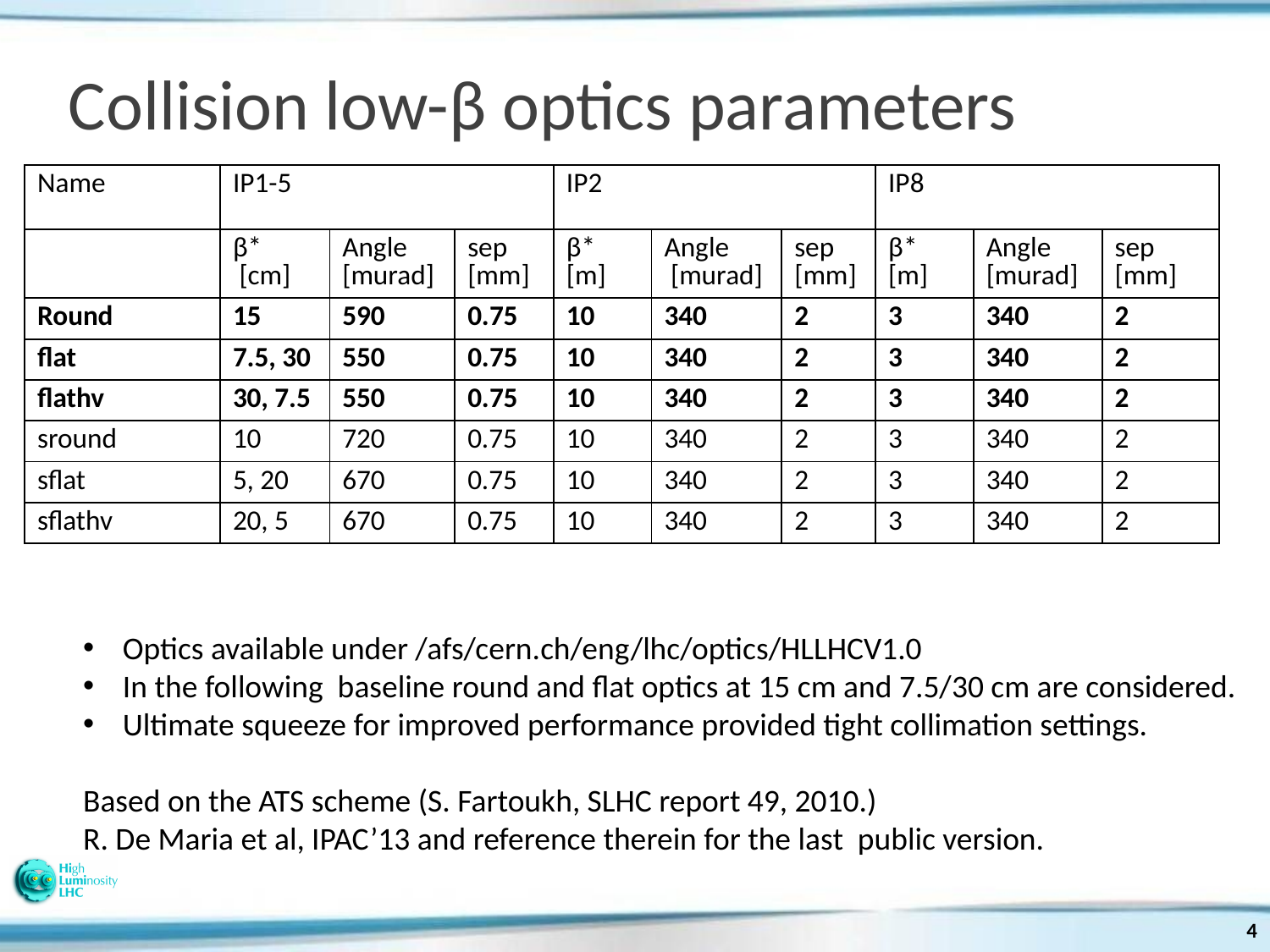

# Collision low-β optics parameters
| Name | IP1-5 |  |  | IP2 |  |  | IP8 |  |  |
| --- | --- | --- | --- | --- | --- | --- | --- | --- | --- |
|  | β\* [cm] | Angle [murad] | sep [mm] | β\* [m] | Angle [murad] | sep [mm] | β\* [m] | Angle [murad] | sep [mm] |
| Round | 15 | 590 | 0.75 | 10 | 340 | 2 | 3 | 340 | 2 |
| flat | 7.5, 30 | 550 | 0.75 | 10 | 340 | 2 | 3 | 340 | 2 |
| flathv | 30, 7.5 | 550 | 0.75 | 10 | 340 | 2 | 3 | 340 | 2 |
| sround | 10 | 720 | 0.75 | 10 | 340 | 2 | 3 | 340 | 2 |
| sflat | 5, 20 | 670 | 0.75 | 10 | 340 | 2 | 3 | 340 | 2 |
| sflathv | 20, 5 | 670 | 0.75 | 10 | 340 | 2 | 3 | 340 | 2 |
Optics available under /afs/cern.ch/eng/lhc/optics/HLLHCV1.0
In the following  baseline round and flat optics at 15 cm and 7.5/30 cm are considered.
Ultimate squeeze for improved performance provided tight collimation settings.

Based on the ATS scheme (S. Fartoukh, SLHC report 49, 2010.)
R. De Maria et al, IPAC’13 and reference therein for the last  public version.
4